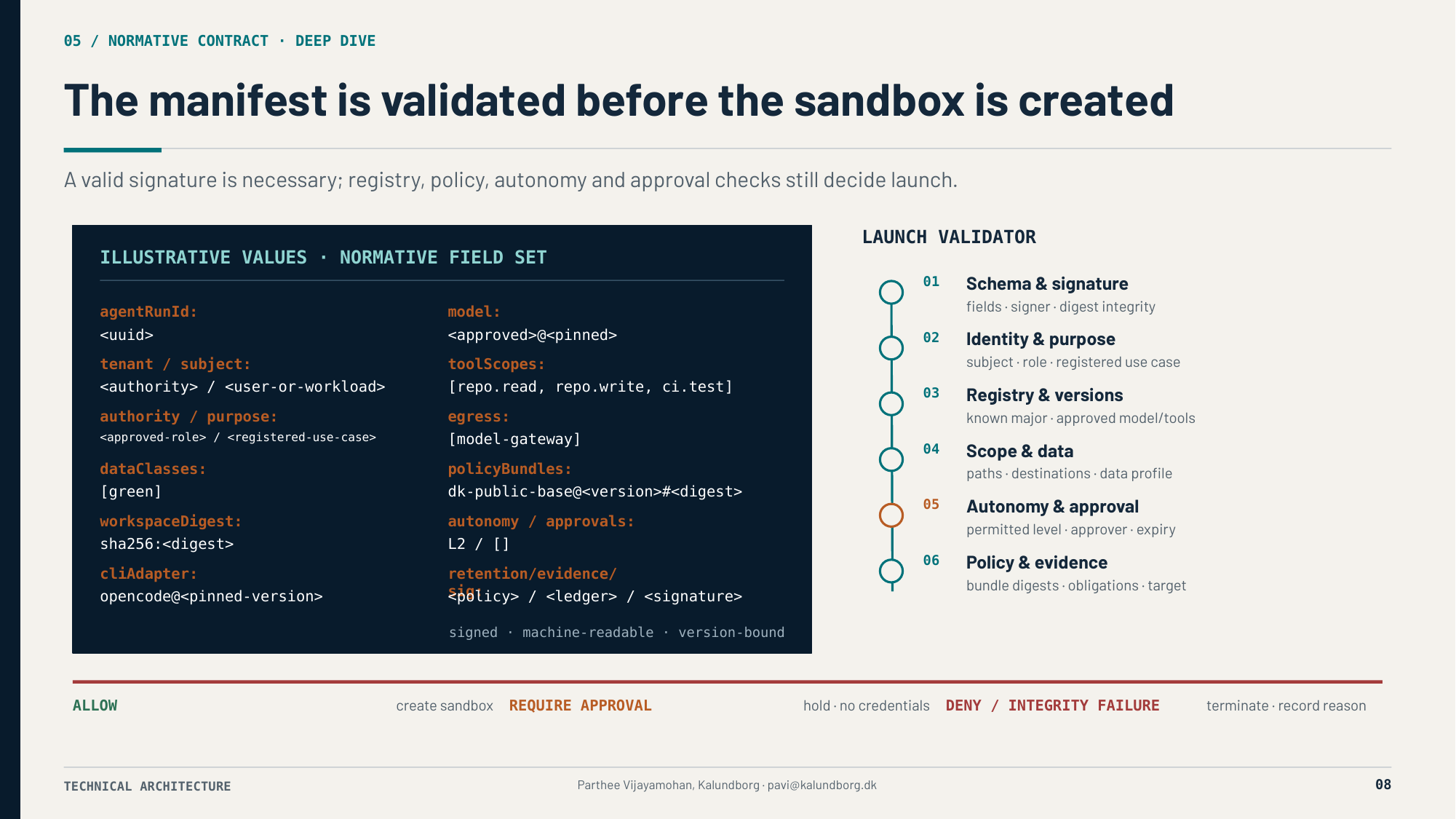

05 / NORMATIVE CONTRACT · DEEP DIVE
The manifest is validated before the sandbox is created

A valid signature is necessary; registry, policy, autonomy and approval checks still decide launch.

LAUNCH VALIDATOR
ILLUSTRATIVE VALUES · NORMATIVE FIELD SET
Schema & signature
01

fields · signer · digest integrity
agentRunId:
model:
<uuid>
<approved>@<pinned>
Identity & purpose
02

subject · role · registered use case
tenant / subject:
toolScopes:
<authority> / <user-or-workload>
[repo.read, repo.write, ci.test]
Registry & versions
03

authority / purpose:
egress:
known major · approved model/tools
<approved-role> / <registered-use-case>
[model-gateway]
Scope & data
04

dataClasses:
policyBundles:
paths · destinations · data profile
[green]
dk-public-base@<version>#<digest>
Autonomy & approval
05

workspaceDigest:
autonomy / approvals:
permitted level · approver · expiry
sha256:<digest>
L2 / []
Policy & evidence
06

cliAdapter:
retention/evidence/sig:
bundle digests · obligations · target
opencode@<pinned-version>
<policy> / <ledger> / <signature>
signed · machine-readable · version-bound

ALLOW
create sandbox
REQUIRE APPROVAL
hold · no credentials
DENY / INTEGRITY FAILURE
terminate · record reason

08
Parthee Vijayamohan, Kalundborg · pavi@kalundborg.dk
TECHNICAL ARCHITECTURE